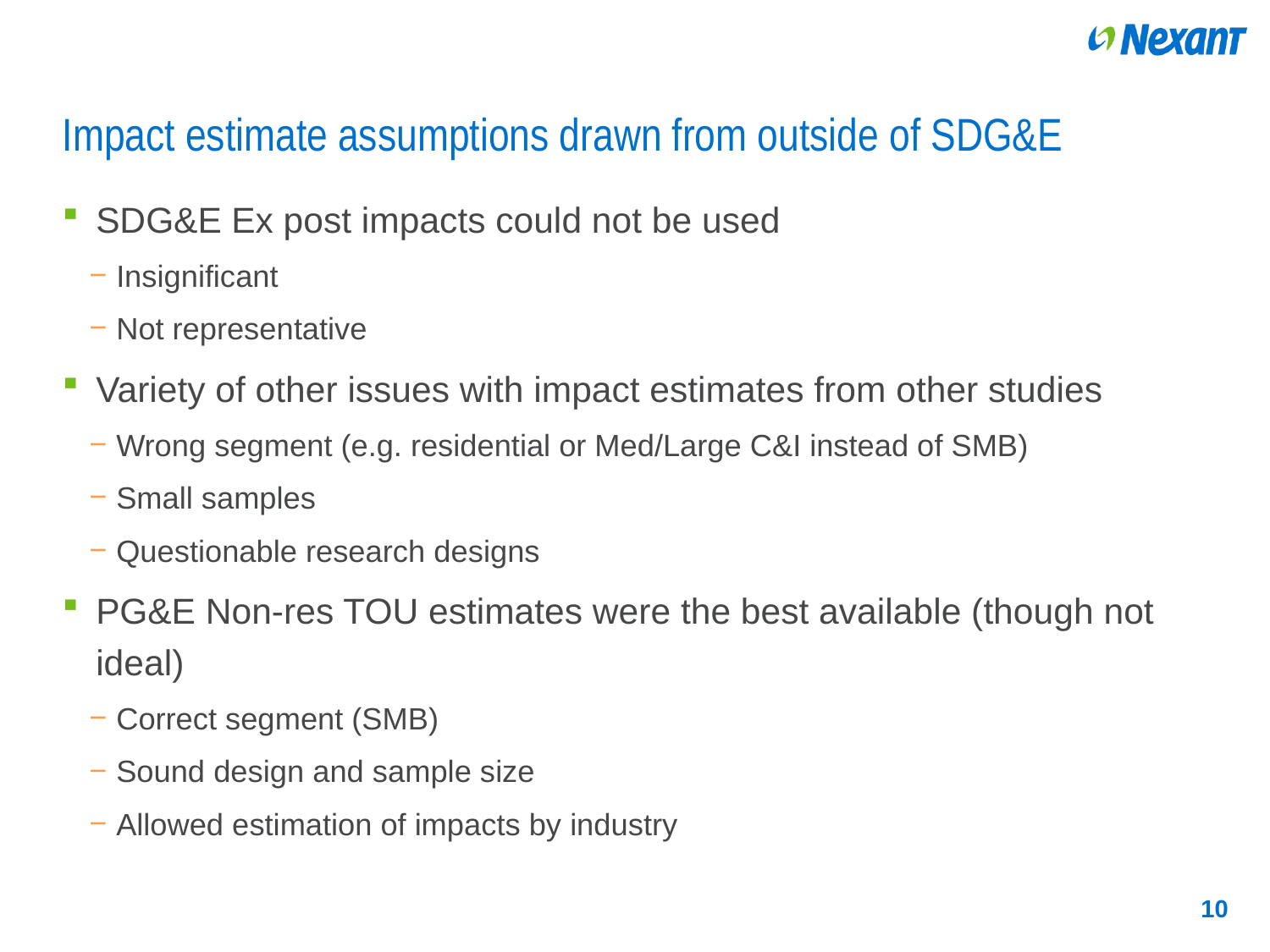

# Impact estimate assumptions drawn from outside of SDG&E
SDG&E Ex post impacts could not be used
Insignificant
Not representative
Variety of other issues with impact estimates from other studies
Wrong segment (e.g. residential or Med/Large C&I instead of SMB)
Small samples
Questionable research designs
PG&E Non-res TOU estimates were the best available (though not ideal)
Correct segment (SMB)
Sound design and sample size
Allowed estimation of impacts by industry
10